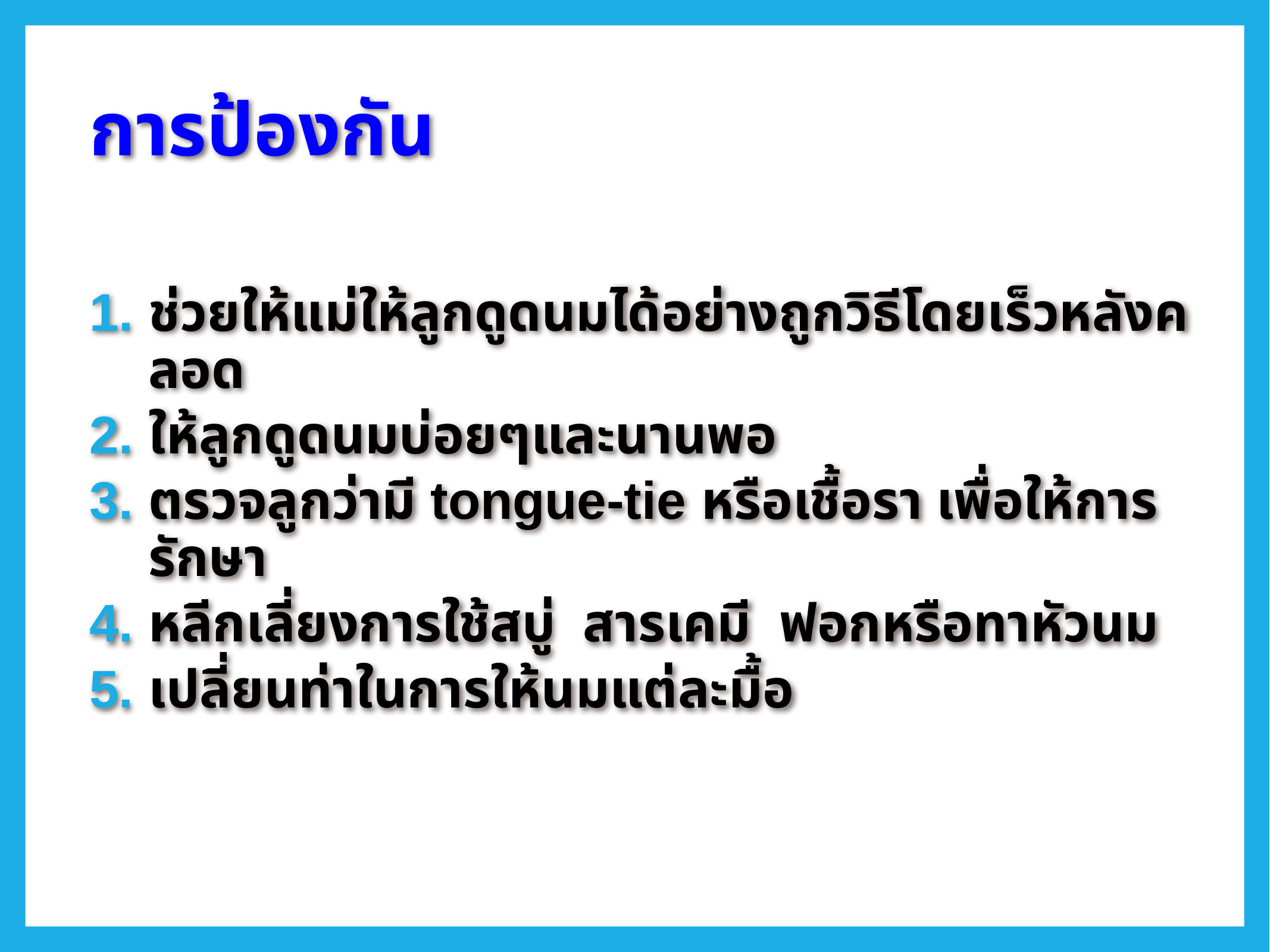

# การป้องกัน
ช่วยให้แม่ให้ลูกดูดนมได้อย่างถูกวิธีโดยเร็วหลังคลอด
ให้ลูกดูดนมบ่อยๆและนานพอ
ตรวจลูกว่ามี tongue-tie หรือเชื้อรา เพื่อให้การรักษา
หลีกเลี่ยงการใช้สบู่  สารเคมี  ฟอกหรือทาหัวนม
เปลี่ยนท่าในการให้นมแต่ละมื้อ